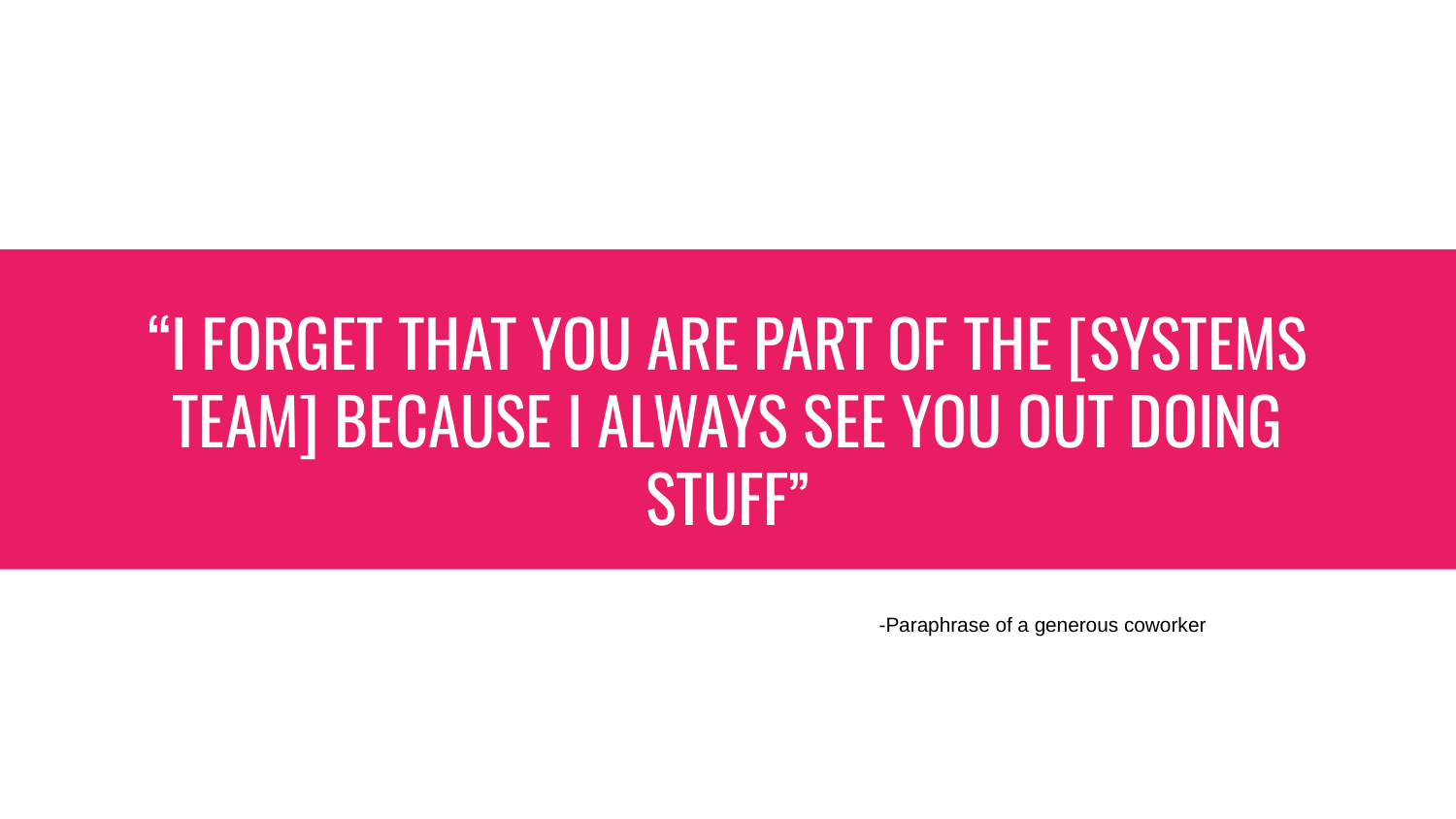

# “I FORGET THAT YOU ARE PART OF THE [SYSTEMS TEAM] BECAUSE I ALWAYS SEE YOU OUT DOING STUFF”
-Paraphrase of a generous coworker